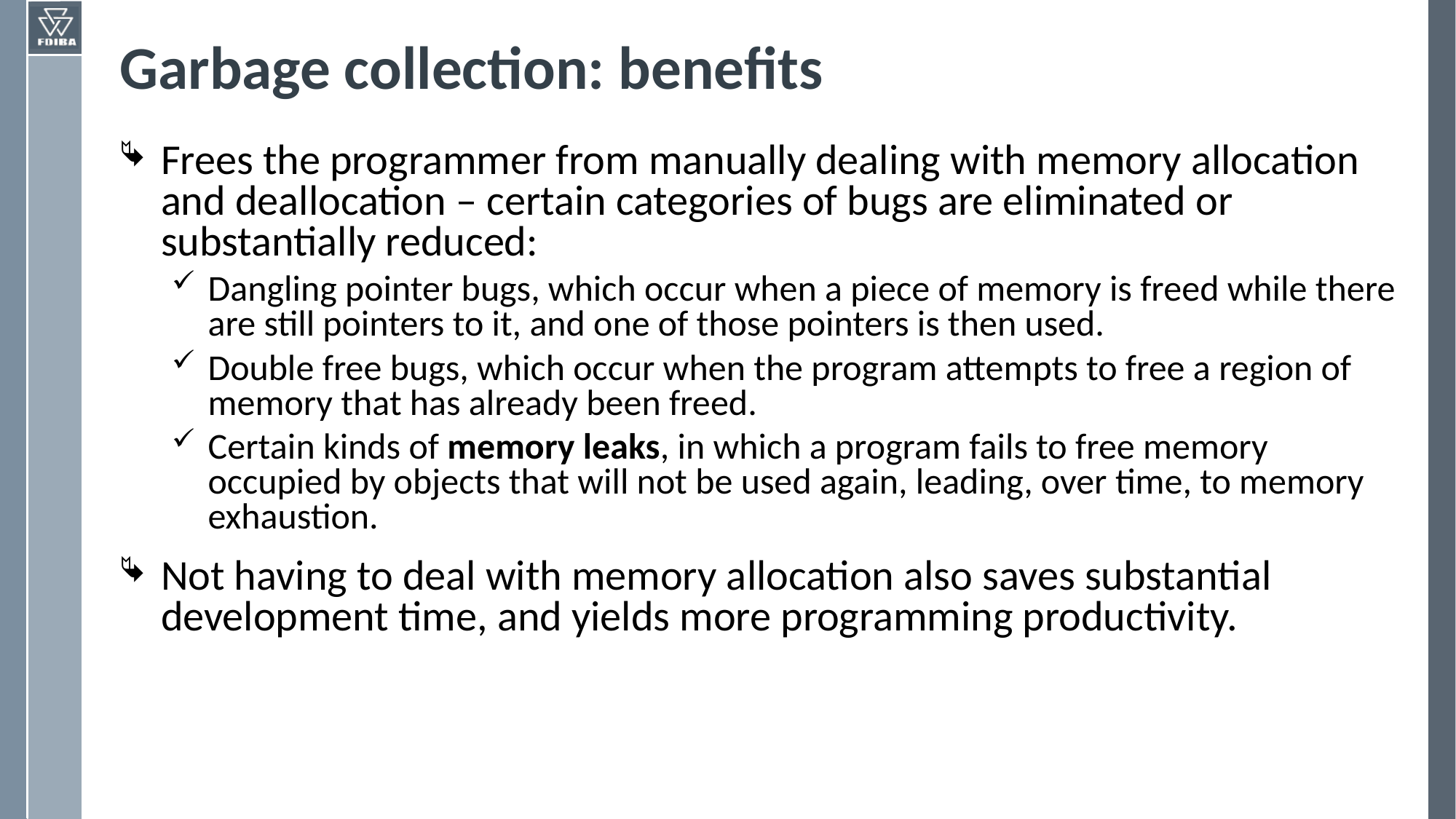

# Garbage collection: benefits
Frees the programmer from manually dealing with memory allocation and deallocation – certain categories of bugs are eliminated or substantially reduced:
Dangling pointer bugs, which occur when a piece of memory is freed while there are still pointers to it, and one of those pointers is then used.
Double free bugs, which occur when the program attempts to free a region of memory that has already been freed.
Certain kinds of memory leaks, in which a program fails to free memory occupied by objects that will not be used again, leading, over time, to memory exhaustion.
Not having to deal with memory allocation also saves substantial development time, and yields more programming productivity.